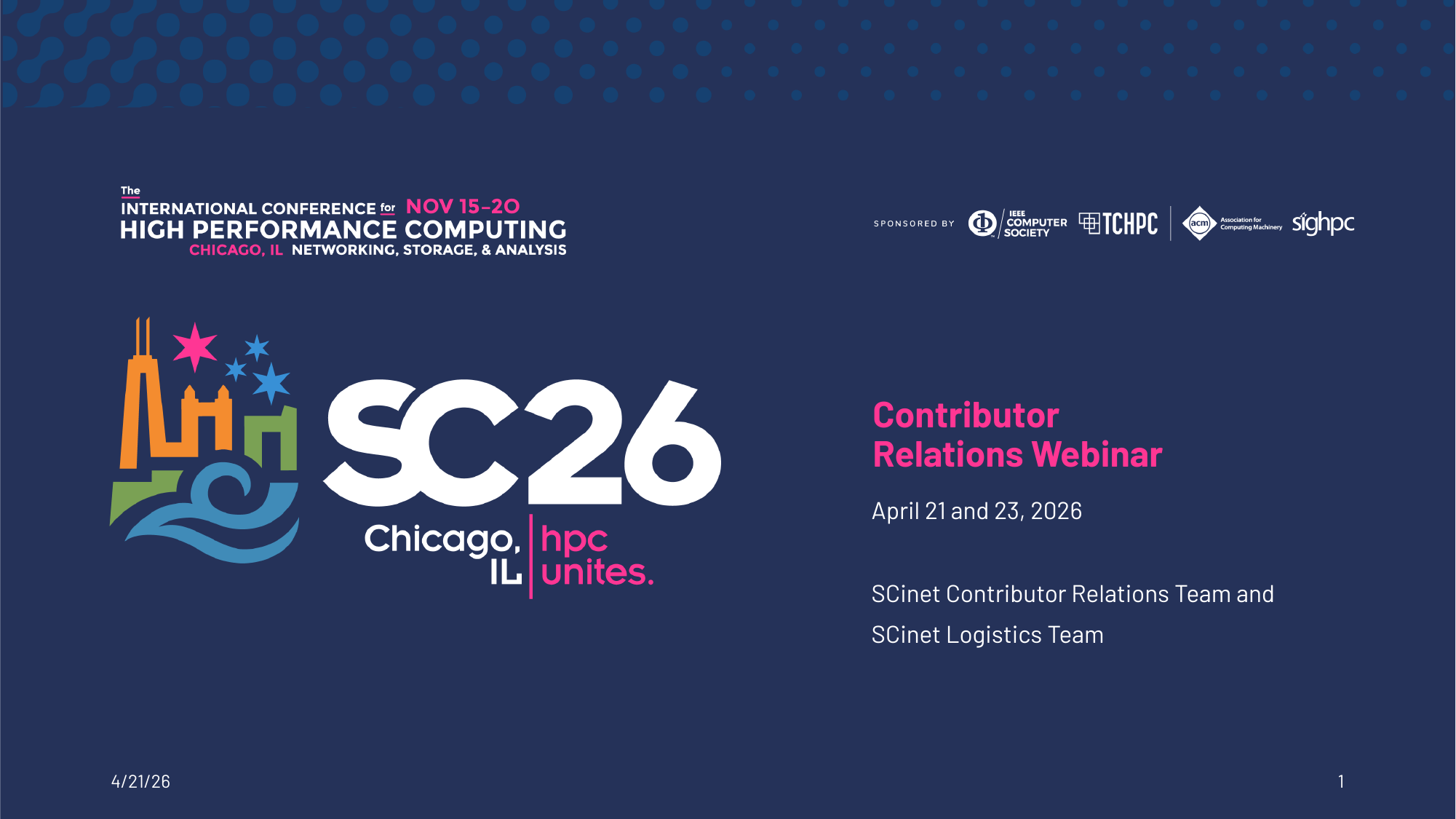

# Contributor Relations Webinar
April 21 and 23, 2026

SCinet Contributor Relations Team and
SCinet Logistics Team
4/21/26

1